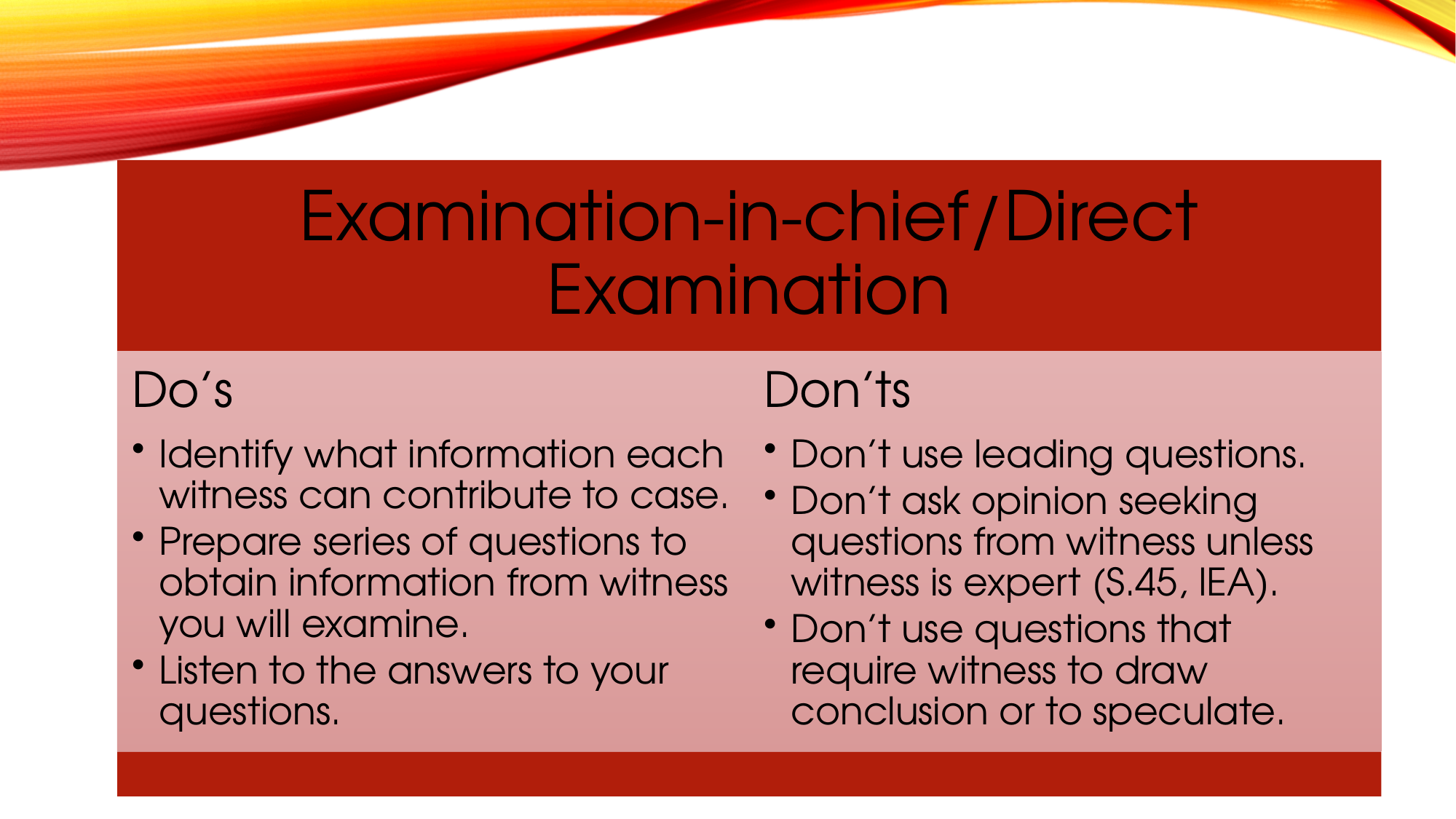

Examination-in-chief/Direct Examination
Do’s
Identify what information each witness can contribute to case.
Prepare series of questions to obtain information from witness you will examine.
Listen to the answers to your questions.
Don’ts
Don’t use leading questions.
Don’t ask opinion seeking questions from witness unless witness is expert (S.45, IEA).
Don’t use questions that require witness to draw conclusion or to speculate.